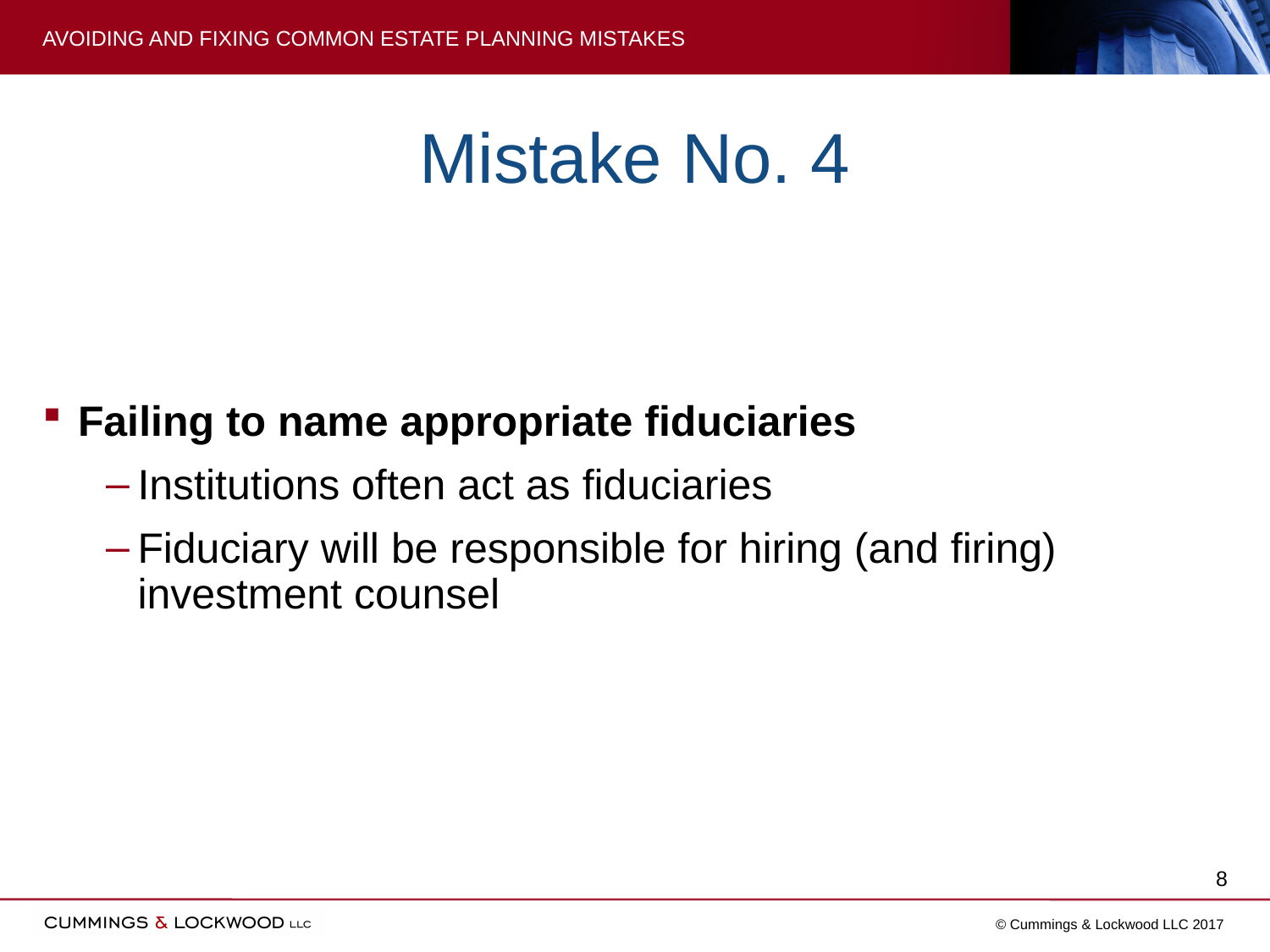

AVOIDING AND FIXING COMMON ESTATE PLANNING MISTAKES
# Mistake No. 4

Failing to name appropriate fiduciaries
Institutions often act as fiduciaries
Fiduciary will be responsible for hiring (and firing) investment counsel

8